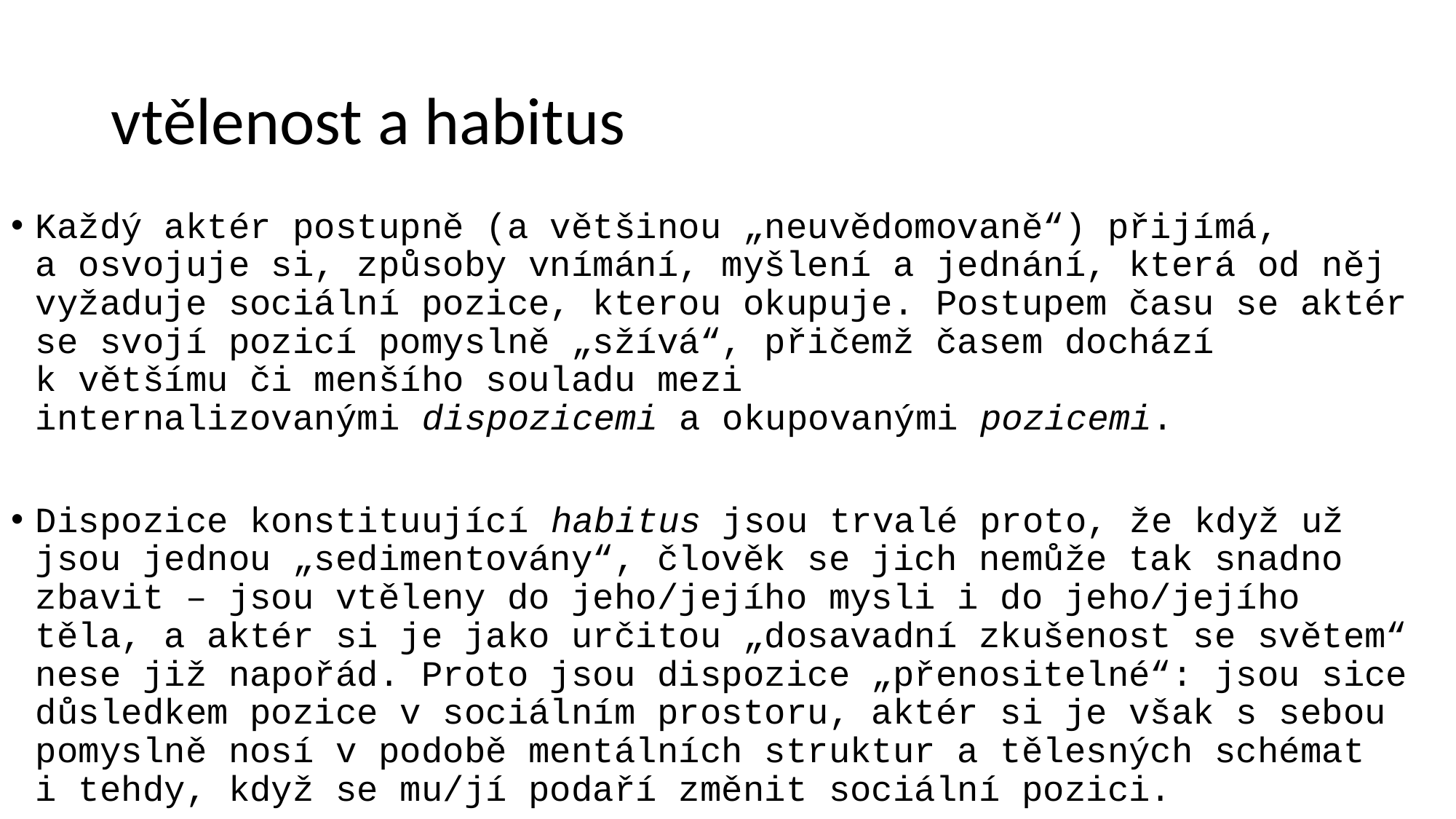

# vtělenost a habitus
Každý aktér postupně (a většinou „neuvědomovaně“) přijímá, a osvojuje si, způsoby vnímání, myšlení a jednání, která od něj vyžaduje sociální pozice, kterou okupuje. Postupem času se aktér se svojí pozicí pomyslně „sžívá“, přičemž časem dochází k většímu či menšího souladu mezi internalizovanými dispozicemi a okupovanými pozicemi.

Dispozice konstituující habitus jsou trvalé proto, že když už jsou jednou „sedimentovány“, člověk se jich nemůže tak snadno zbavit – jsou vtěleny do jeho/jejího mysli i do jeho/jejího těla, a aktér si je jako určitou „dosavadní zkušenost se světem“ nese již napořád. Proto jsou dispozice „přenositelné“: jsou sice důsledkem pozice v sociálním prostoru, aktér si je však s sebou pomyslně nosí v podobě mentálních struktur a tělesných schémat i tehdy, když se mu/jí podaří změnit sociální pozici.